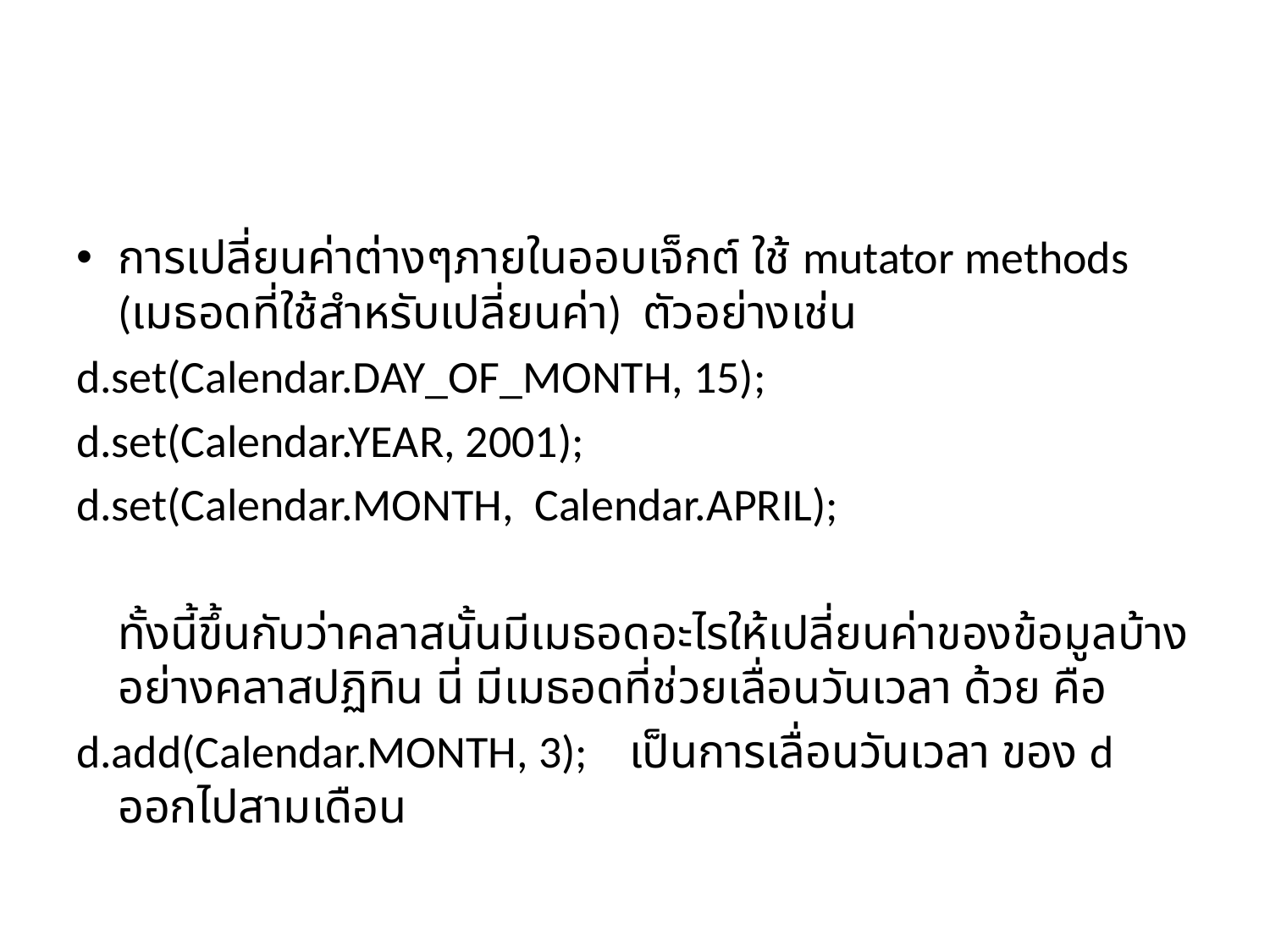

#
การเปลี่ยนค่าต่างๆภายในออบเจ็กต์ ใช้ mutator methods (เมธอดที่ใช้สำหรับเปลี่ยนค่า)  ตัวอย่างเช่น
d.set(Calendar.DAY_OF_MONTH, 15);
d.set(Calendar.YEAR, 2001);
d.set(Calendar.MONTH,  Calendar.APRIL);

	ทั้งนี้ขึ้นกับว่าคลาสนั้นมีเมธอดอะไรให้เปลี่ยนค่าของข้อมูลบ้าง อย่างคลาสปฏิทิน นี่ มีเมธอดที่ช่วยเลื่อนวันเวลา ด้วย คือ
d.add(Calendar.MONTH, 3);    เป็นการเลื่อนวันเวลา ของ d ออกไปสามเดือน